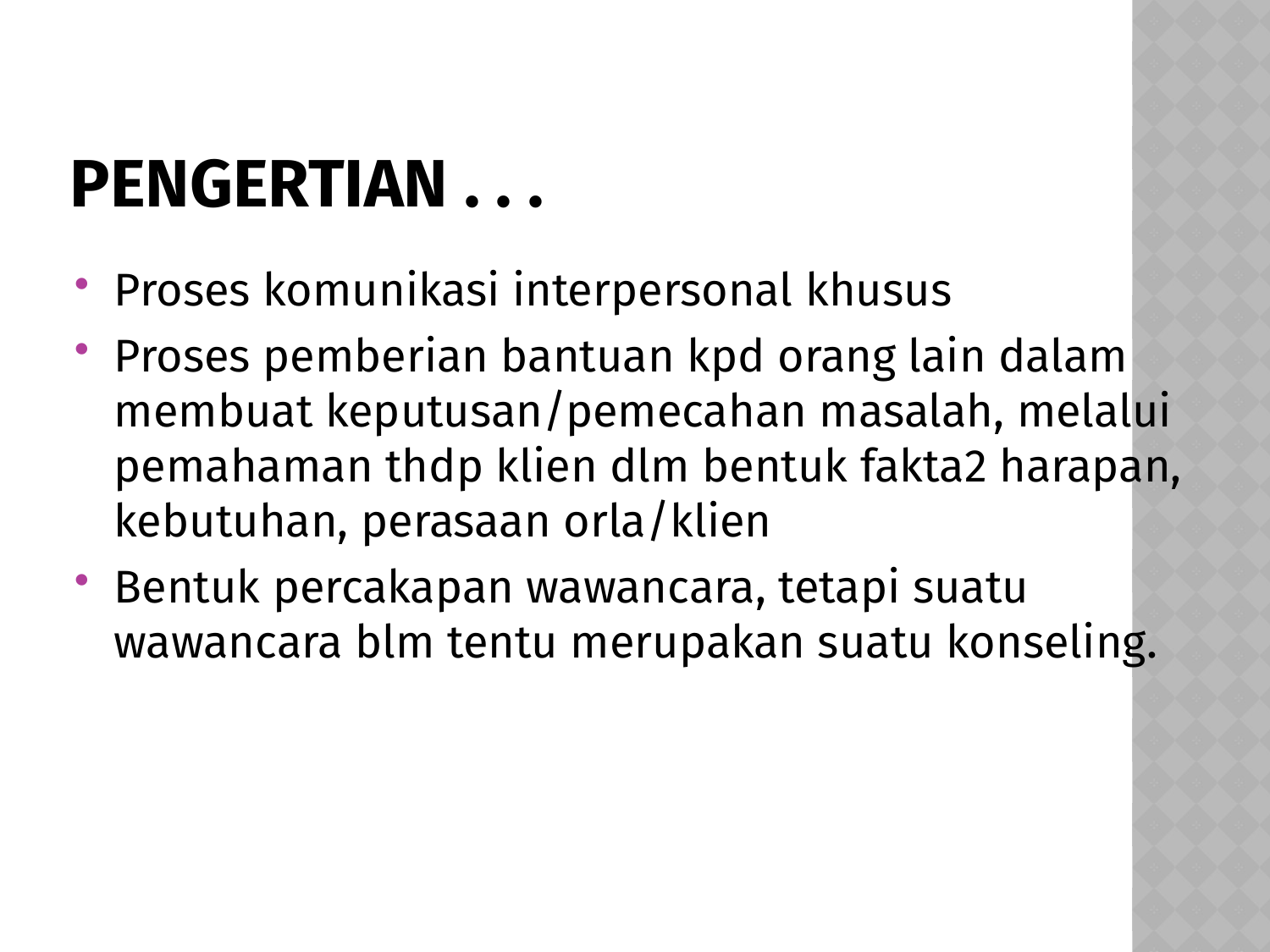

# Pengertian . . .
Proses komunikasi interpersonal khusus
Proses pemberian bantuan kpd orang lain dalam membuat keputusan/pemecahan masalah, melalui pemahaman thdp klien dlm bentuk fakta2 harapan, kebutuhan, perasaan orla/klien
Bentuk percakapan wawancara, tetapi suatu wawancara blm tentu merupakan suatu konseling.